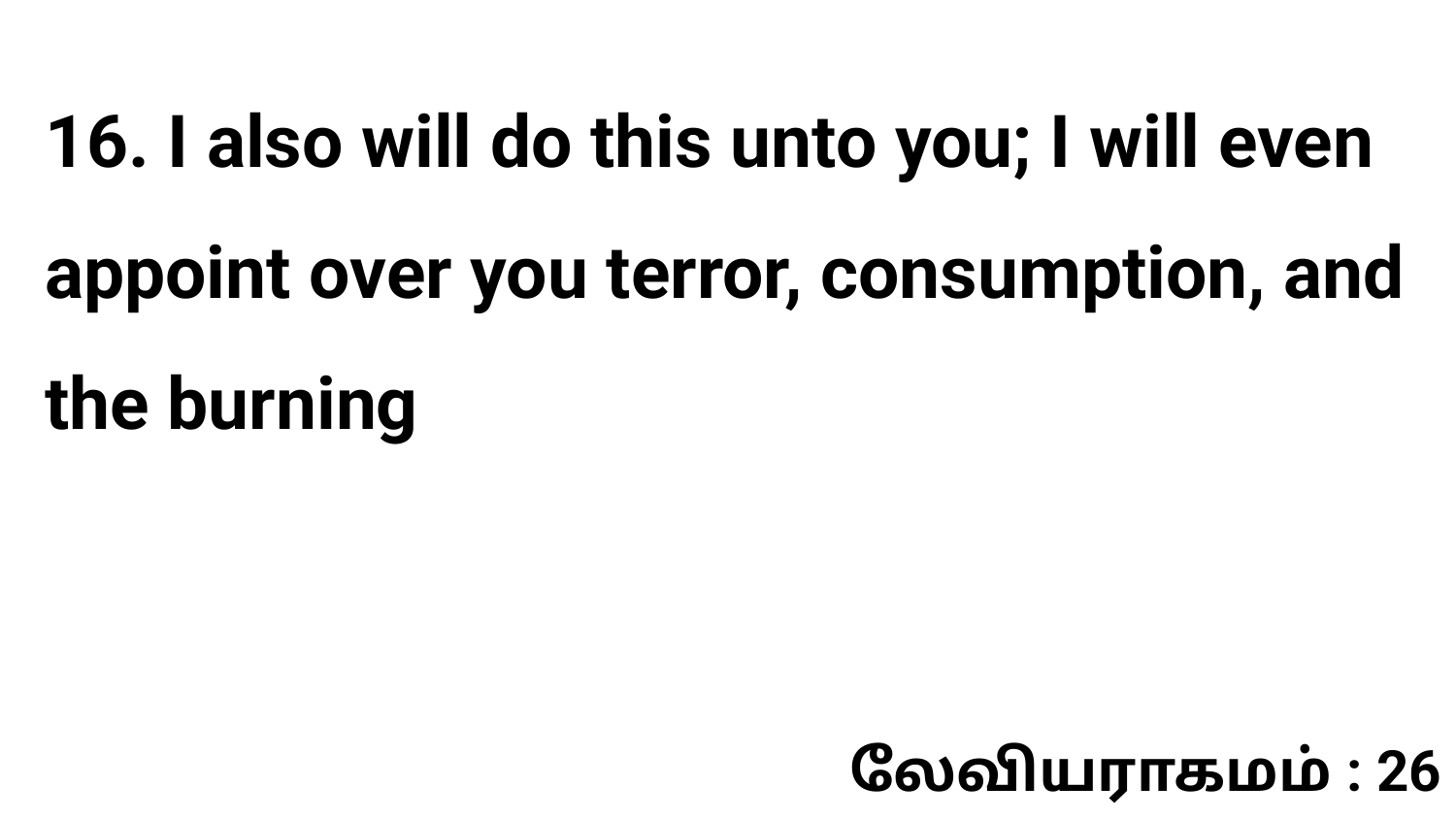

16. I also will do this unto you; I will even appoint over you terror, consumption, and the burning
லேவியராகமம் : 26